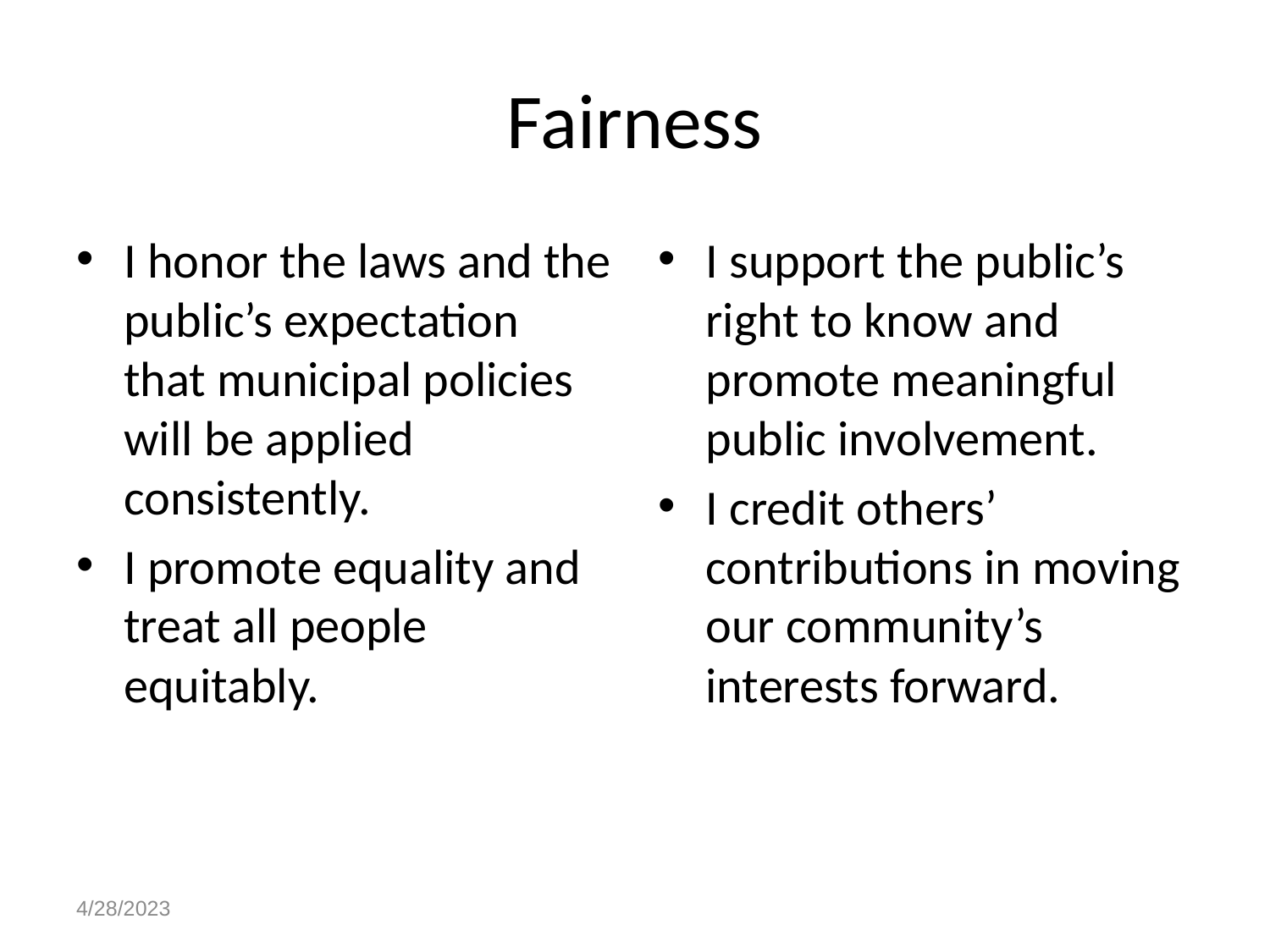

# Fairness
I honor the laws and the public’s expectation that municipal policies will be applied consistently.
I promote equality and treat all people equitably.
I support the public’s right to know and promote meaningful public involvement.
I credit others’ contributions in moving our community’s interests forward.
4/28/2023